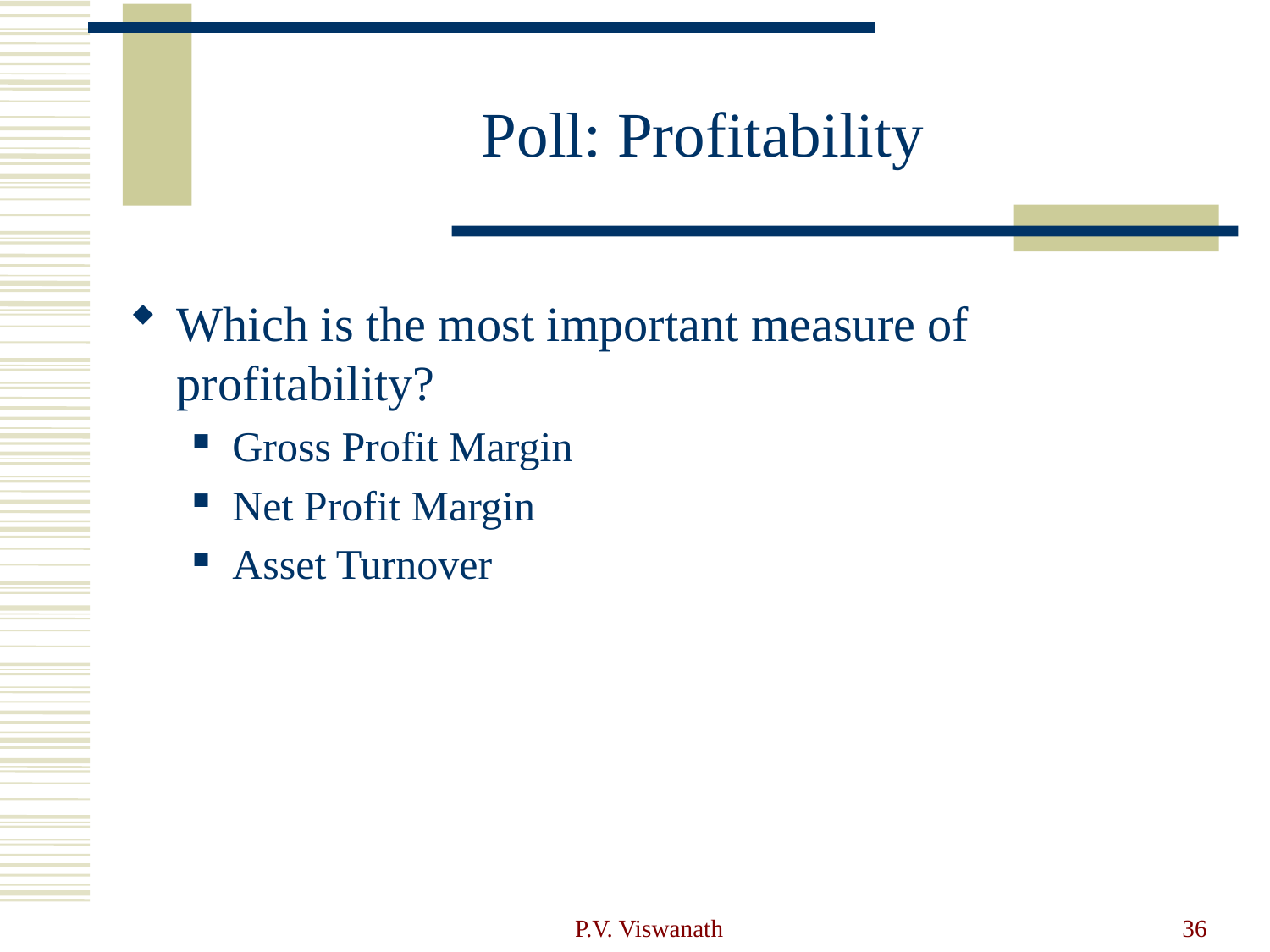

# Poll: Profitability
Which is the most important measure of profitability?
Gross Profit Margin
Net Profit Margin
Asset Turnover
P.V. Viswanath
36